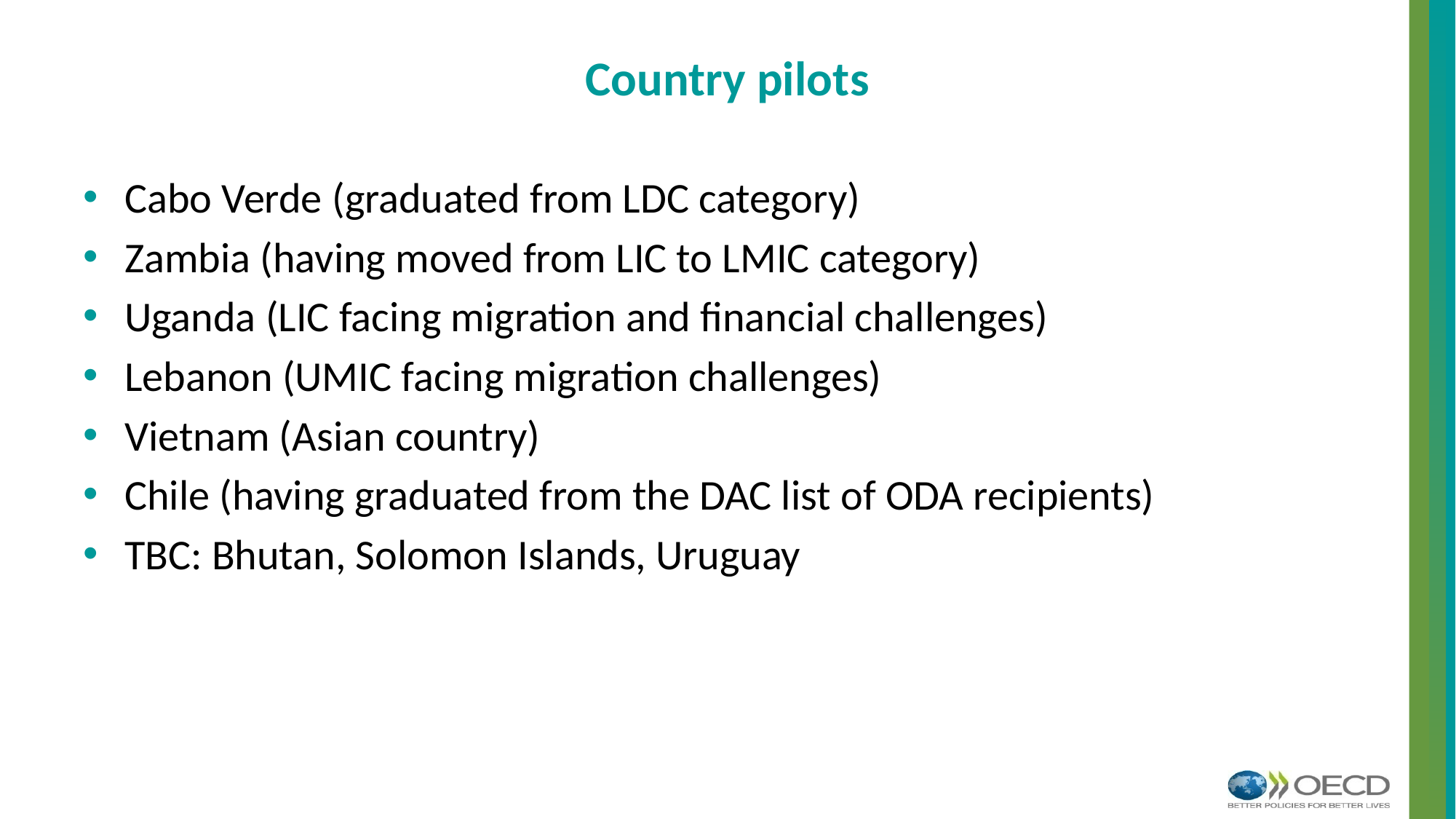

# Country pilots
Cabo Verde (graduated from LDC category)
Zambia (having moved from LIC to LMIC category)
Uganda (LIC facing migration and financial challenges)
Lebanon (UMIC facing migration challenges)
Vietnam (Asian country)
Chile (having graduated from the DAC list of ODA recipients)
TBC: Bhutan, Solomon Islands, Uruguay